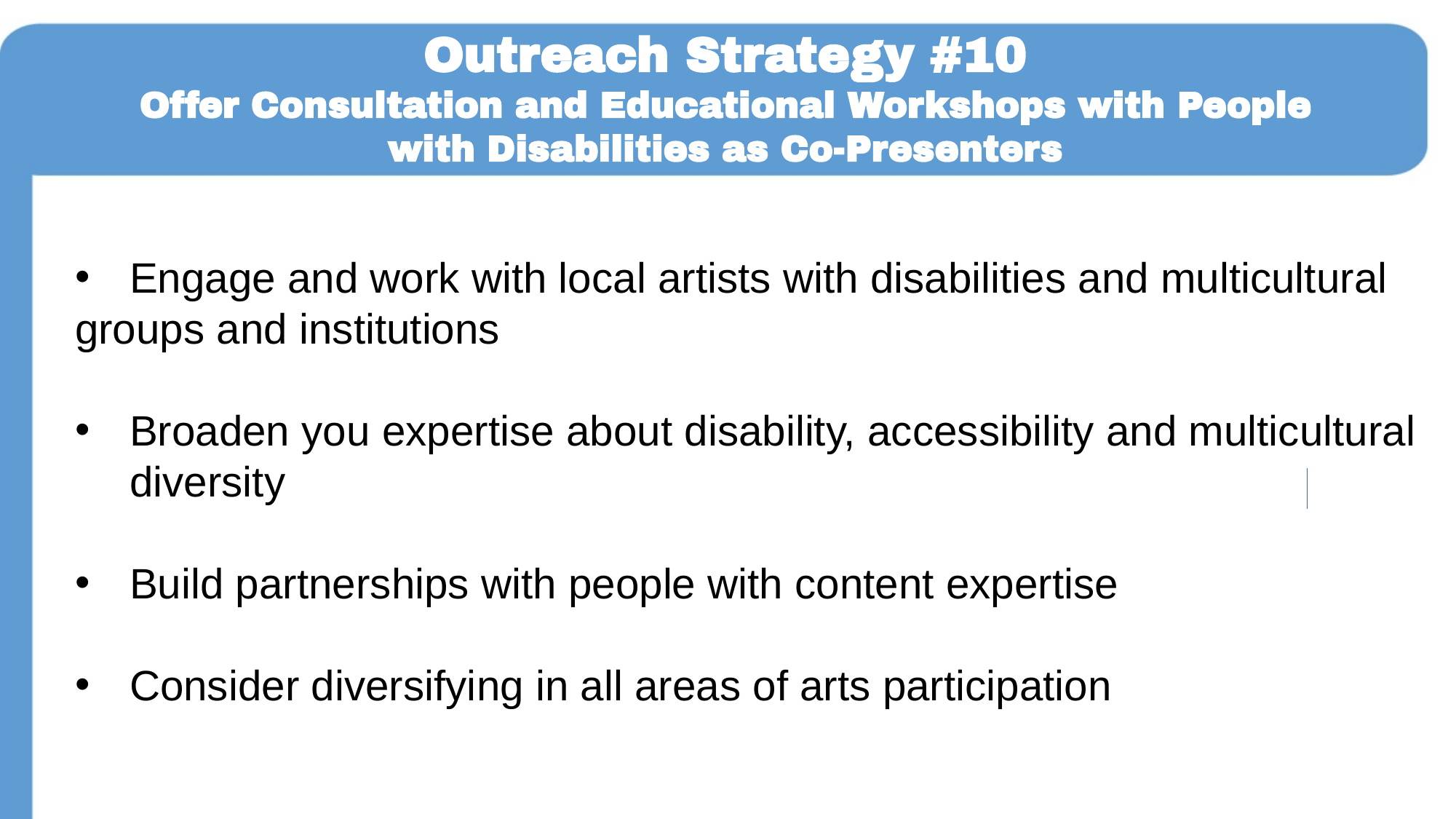

# Outreach Strategy #10 Offer Consultation and Educational Workshops with People with Disabilities as Co-Presenters

Engage and work with local artists with disabilities and multicultural
groups and institutions

Broaden you expertise about disability, accessibility and multicultural diversity

Build partnerships with people with content expertise

Consider diversifying in all areas of arts participation